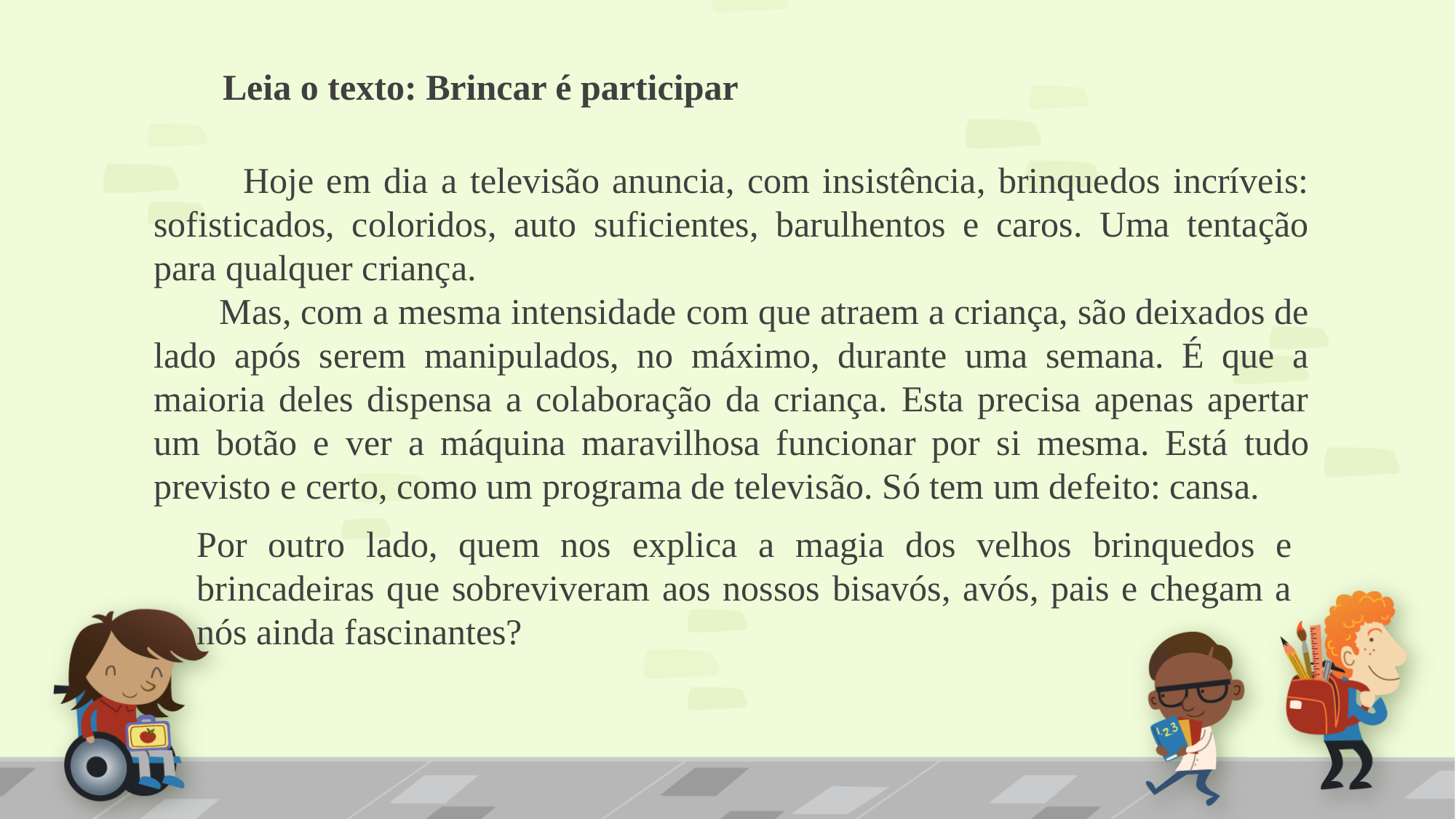

Leia o texto: Brincar é participar
       Hoje em dia a televisão anuncia, com insistência, brinquedos incríveis: sofisticados, coloridos, auto suficientes, barulhentos e caros. Uma tentação para qualquer criança.
       Mas, com a mesma intensidade com que atraem a criança, são deixados de lado após serem manipulados, no máximo, durante uma semana. É que a maioria deles dispensa a colaboração da criança. Esta precisa apenas apertar um botão e ver a máquina maravilhosa funcionar por si mesma. Está tudo previsto e certo, como um programa de televisão. Só tem um defeito: cansa.
Por outro lado, quem nos explica a magia dos velhos brinquedos e brincadeiras que sobreviveram aos nossos bisavós, avós, pais e chegam a nós ainda fascinantes?